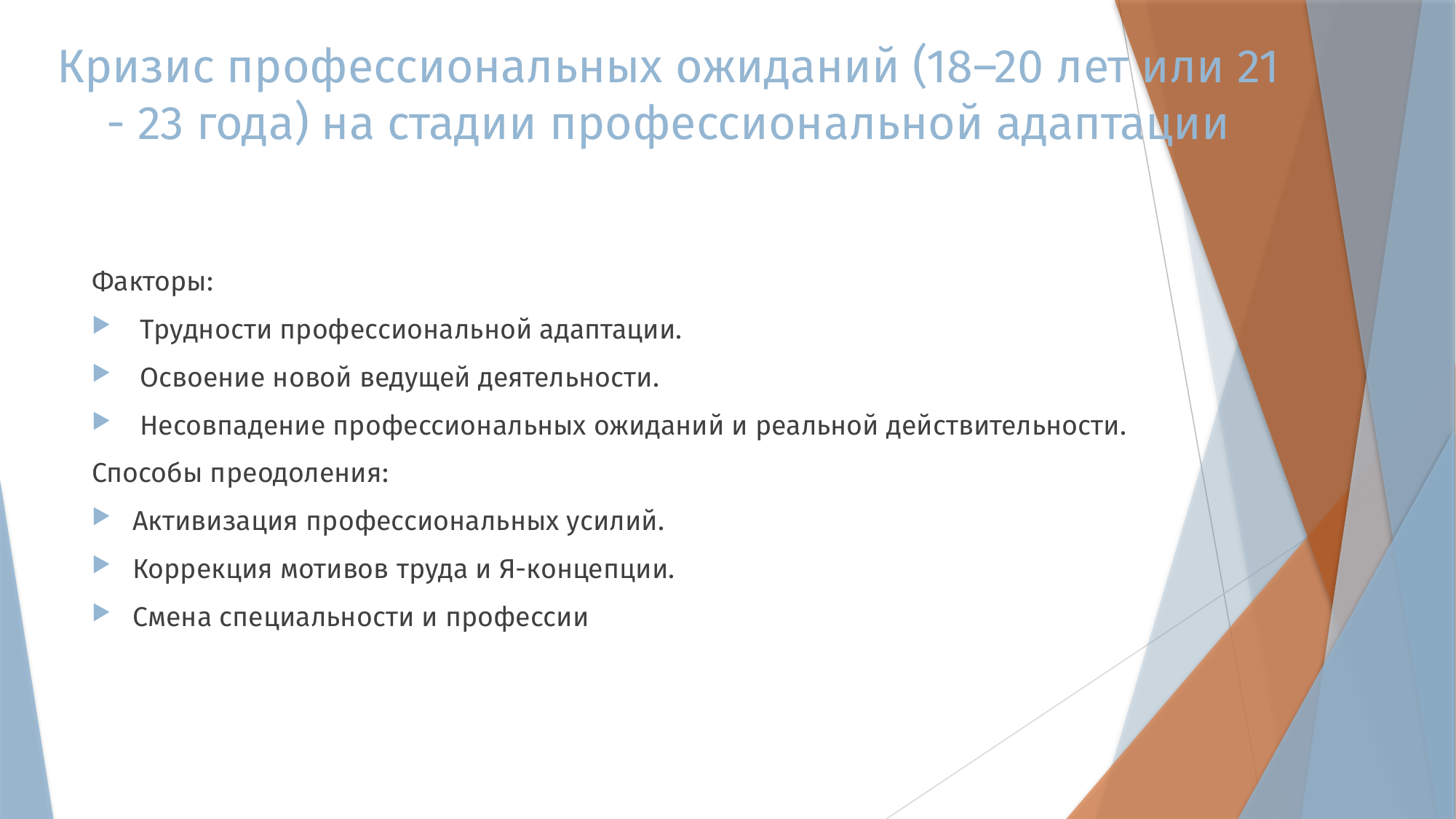

# Кризис профессиональных ожиданий (18–20 лет или 21 - 23 года) на стадии профессиональной адаптации
Факторы:
 Трудности профессиональной адаптации.
 Освоение новой ведущей деятельности.
 Несовпадение профессиональных ожиданий и реальной действительности.
Способы преодоления:
Активизация профессиональных усилий.
Коррекция мотивов труда и Я-концепции.
Смена специальности и профессии